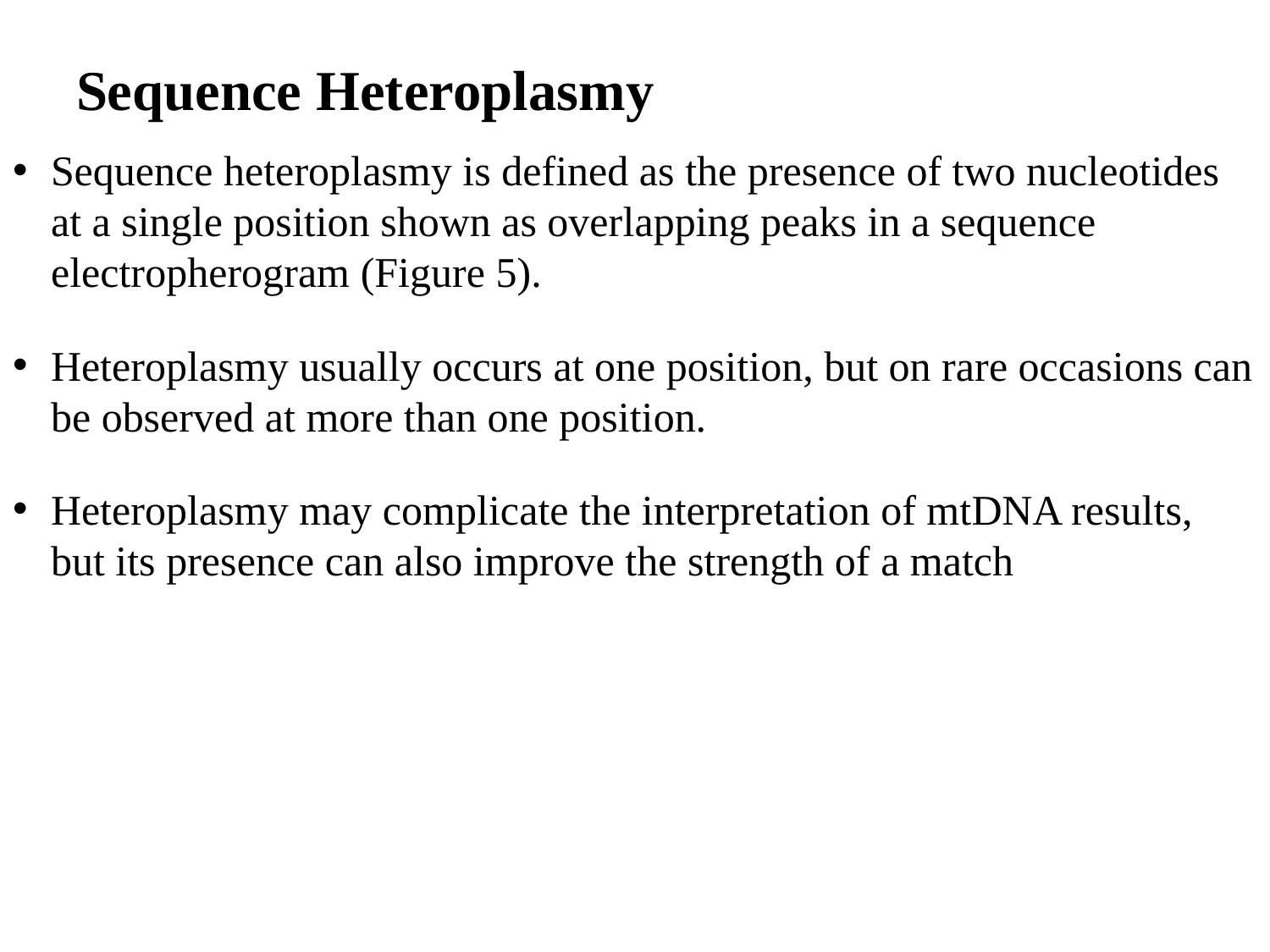

# Sequence Heteroplasmy
Sequence heteroplasmy is defined as the presence of two nucleotides at a single position shown as overlapping peaks in a sequence electropherogram (Figure 5).
Heteroplasmy usually occurs at one position, but on rare occasions can be observed at more than one position.
Heteroplasmy may complicate the interpretation of mtDNA results, but its presence can also improve the strength of a match